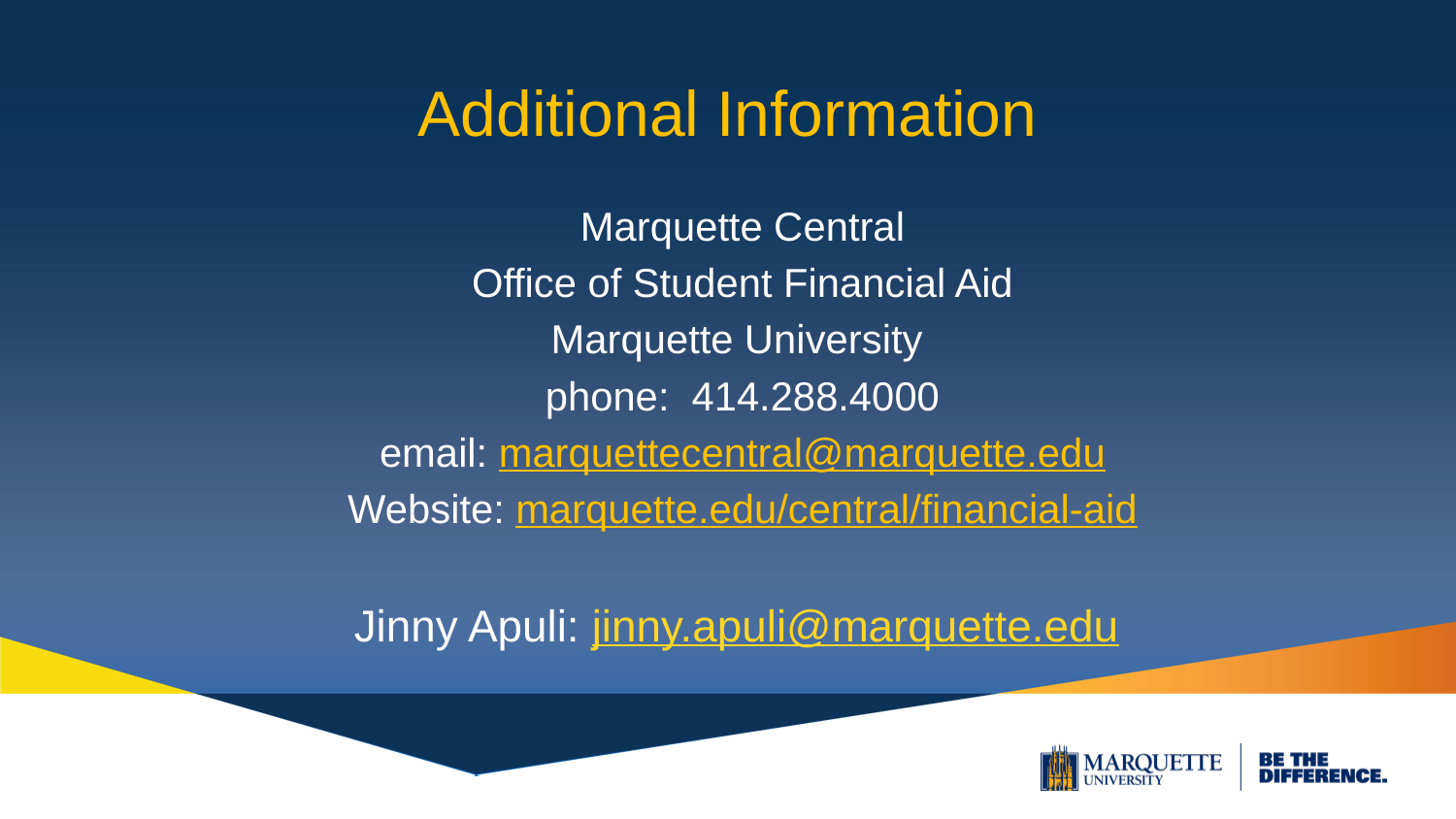

# Additional Information

Marquette Central
Office of Student Financial Aid
Marquette University
phone:  414.288.4000
email: marquettecentral@marquette.edu
Website: marquette.edu/central/financial-aid

Jinny Apuli: jinny.apuli@marquette.edu